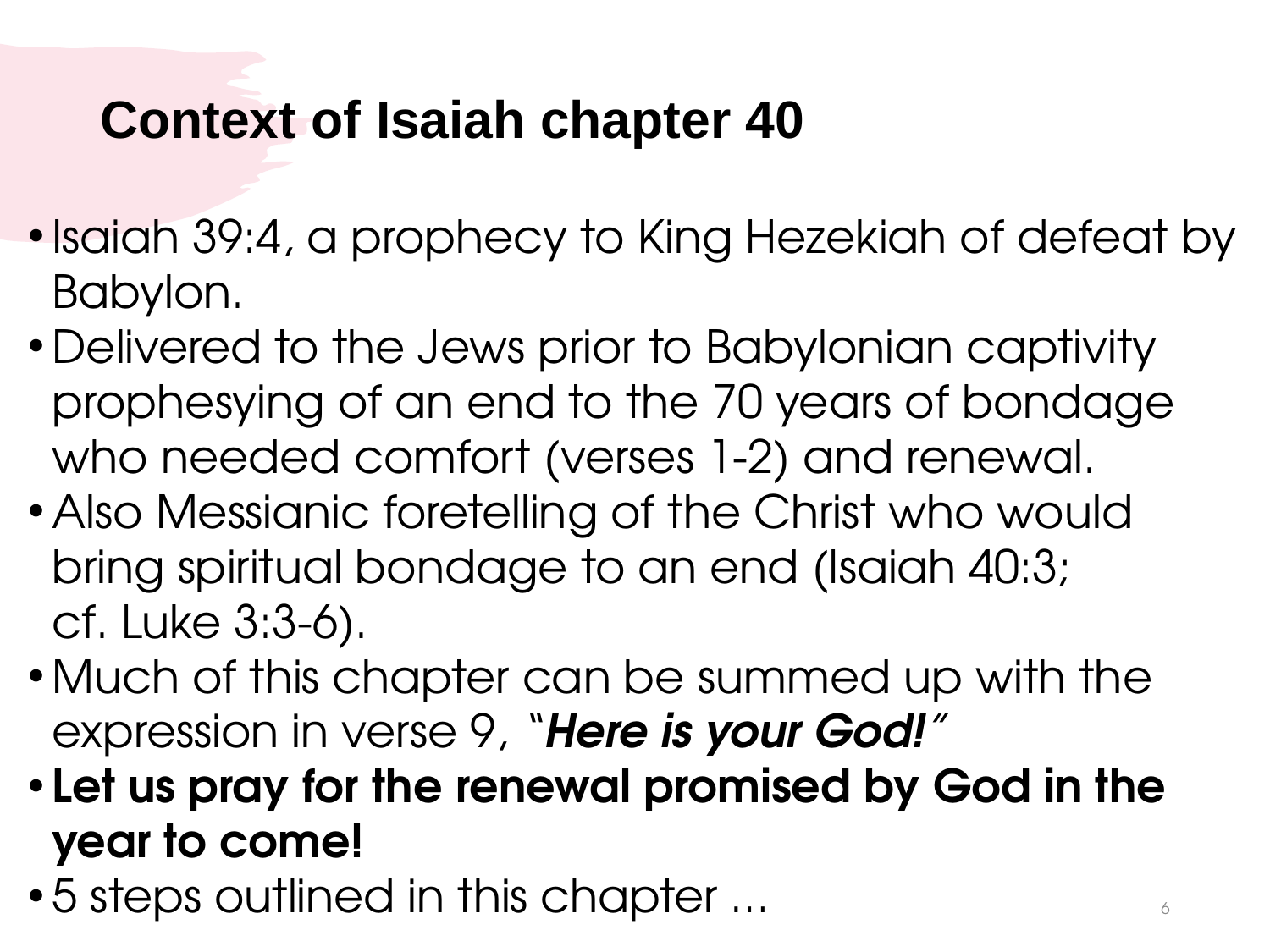

# Context of Isaiah chapter 40
Isaiah 39:4, a prophecy to King Hezekiah of defeat by Babylon.
Delivered to the Jews prior to Babylonian captivity prophesying of an end to the 70 years of bondage who needed comfort (verses 1-2) and renewal.
Also Messianic foretelling of the Christ who would bring spiritual bondage to an end (Isaiah 40:3;
cf. Luke 3:3-6).
Much of this chapter can be summed up with the expression in verse 9, “Here is your God!”
Let us pray for the renewal promised by God in the year to come!
5 steps outlined in this chapter …
6